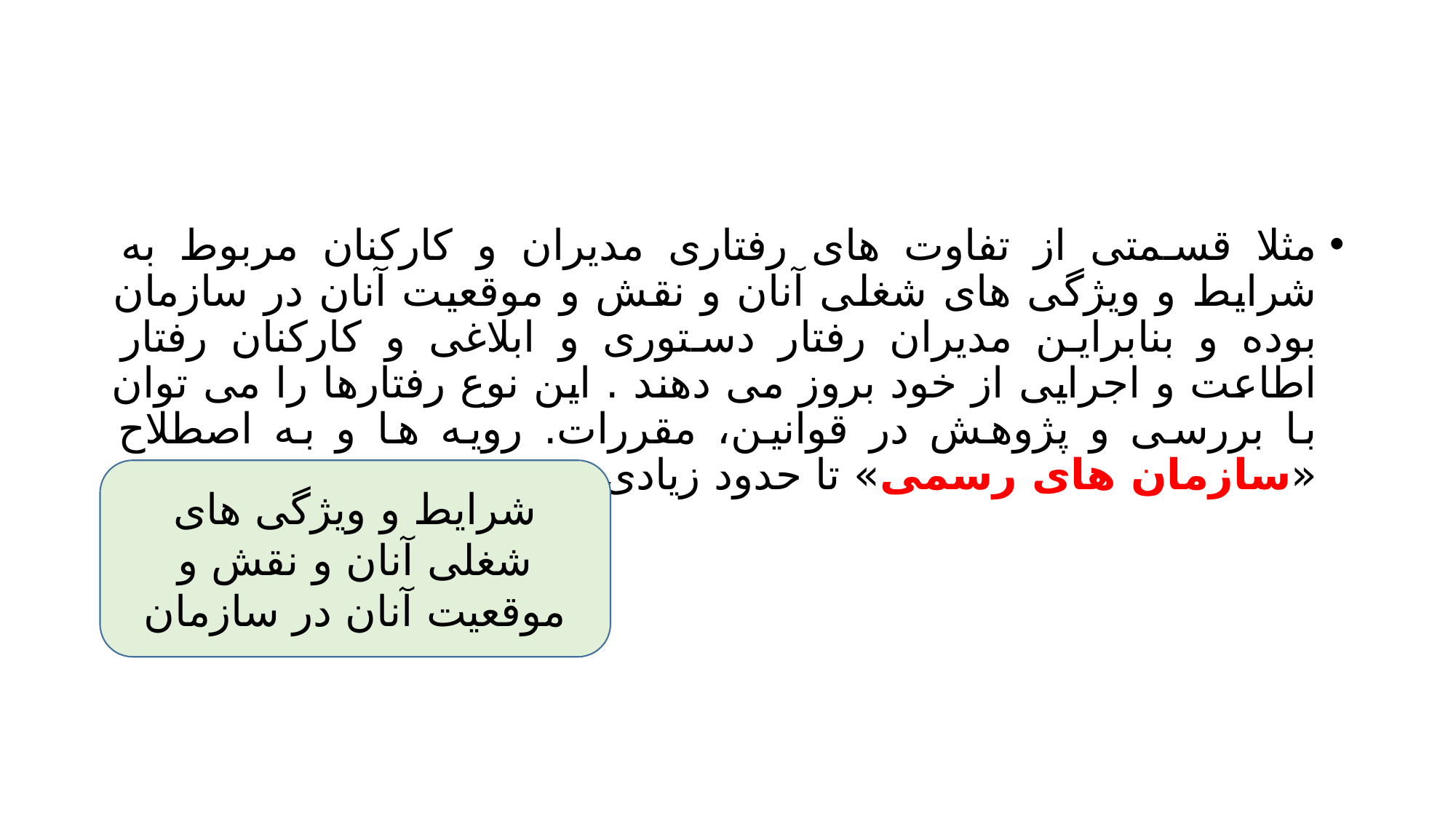

#
مثلا قسمتی از تفاوت های رفتاری مدیران و کارکنان مربوط به شرایط و ویژگی های شغلی آنان و نقش و موقعیت آنان در سازمان بوده و بنابراین مدیران رفتار دستوری و ابلاغی و کارکنان رفتار اطاعت و اجرایی از خود بروز می دهند . این نوع رفتارها را می توان با بررسی و پژوهش در قوانین، مقررات. رویه ها و به اصطلاح «سازمان های رسمی» تا حدود زیادی تبیین نمود.

شرایط و ویژگی های شغلی آنان و نقش و موقعیت آنان در سازمان